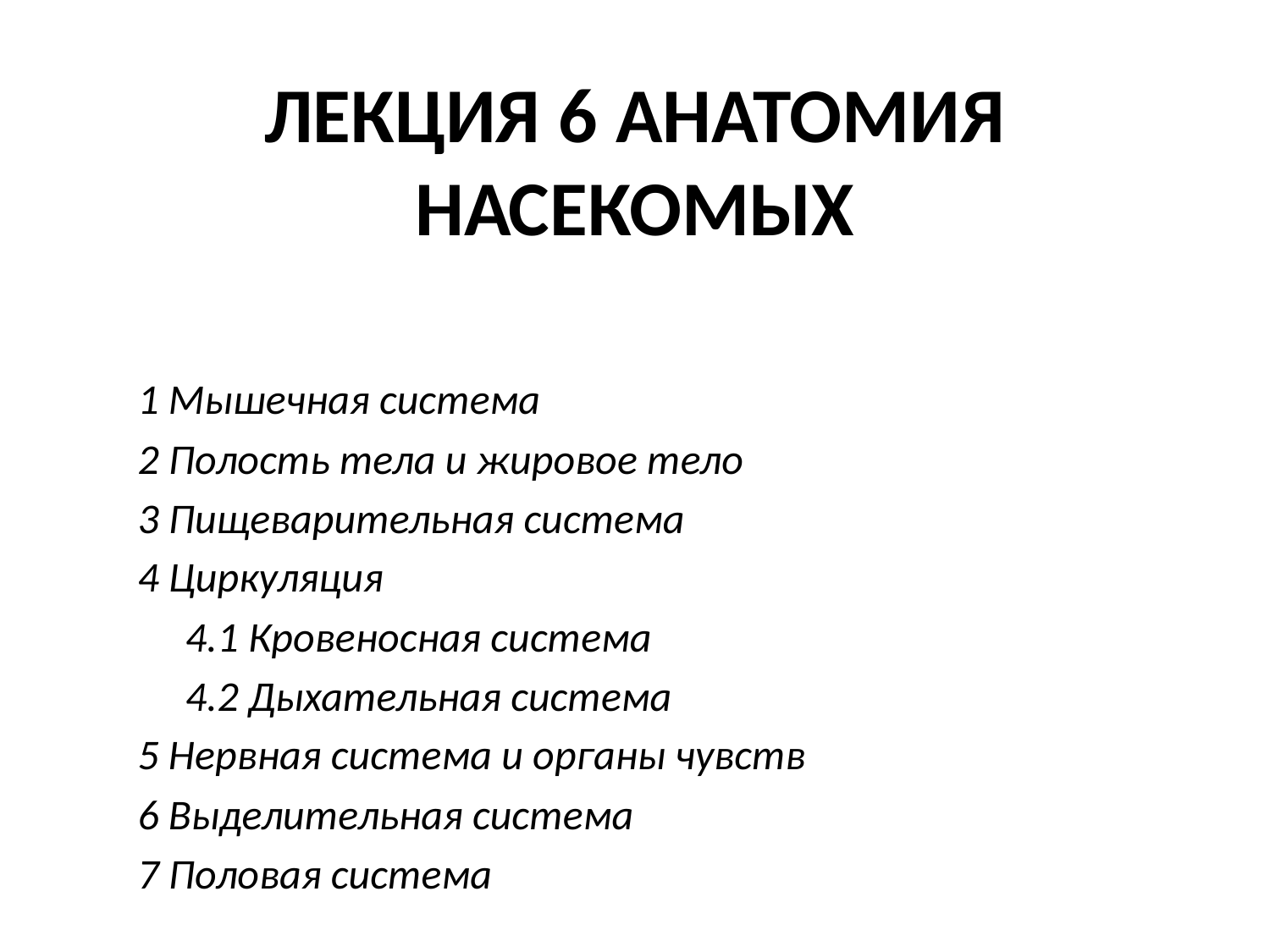

# ЛЕКЦИЯ 6 АНАТОМИЯ НАСЕКОМЫХ
1 Мышечная система
2 Полость тела и жировое тело
3 Пищеварительная система
4 Циркуляция
     4.1 Кровеносная система
     4.2 Дыхательная система
5 Нервная система и органы чувств
6 Выделительная система
7 Половая система